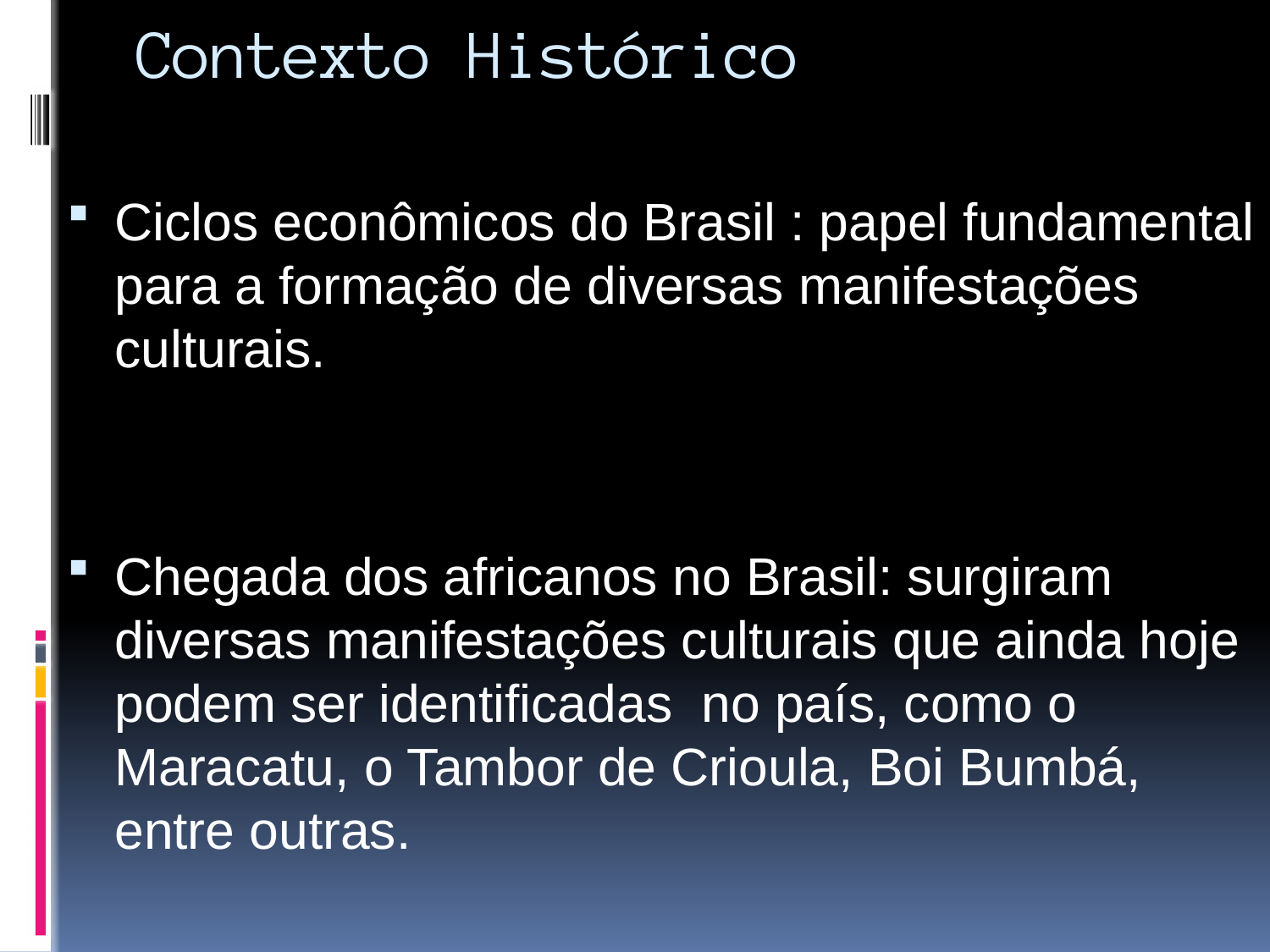

# Contexto Histórico

Ciclos econômicos do Brasil : papel fundamental para a formação de diversas manifestações culturais.

Chegada dos africanos no Brasil: surgiram diversas manifestações culturais que ainda hoje podem ser identificadas  no país, como o Maracatu, o Tambor de Crioula, Boi Bumbá, entre outras.